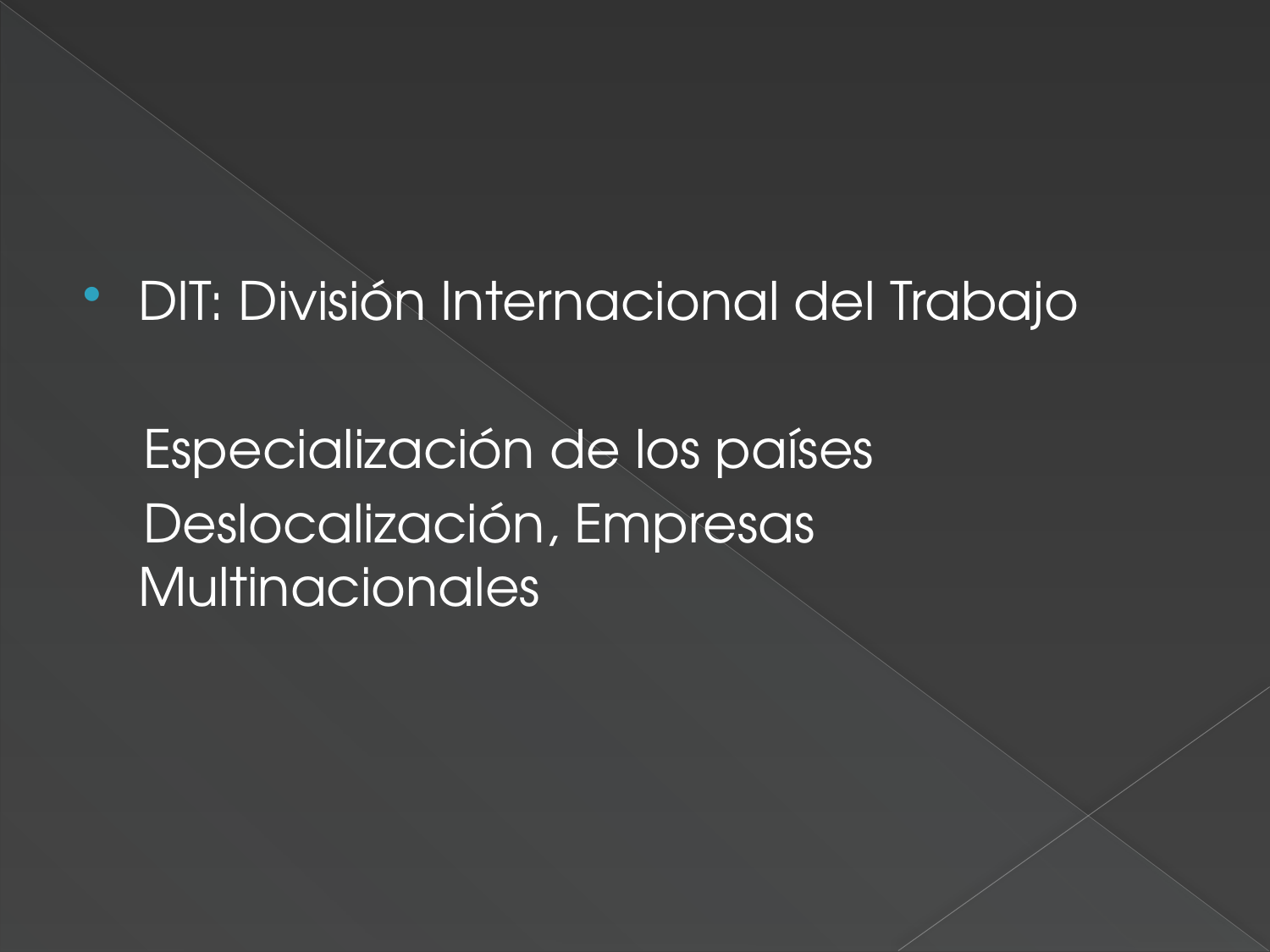

#
DIT: División Internacional del Trabajo

    Especialización de los países
    Deslocalización, Empresas        Multinacionales